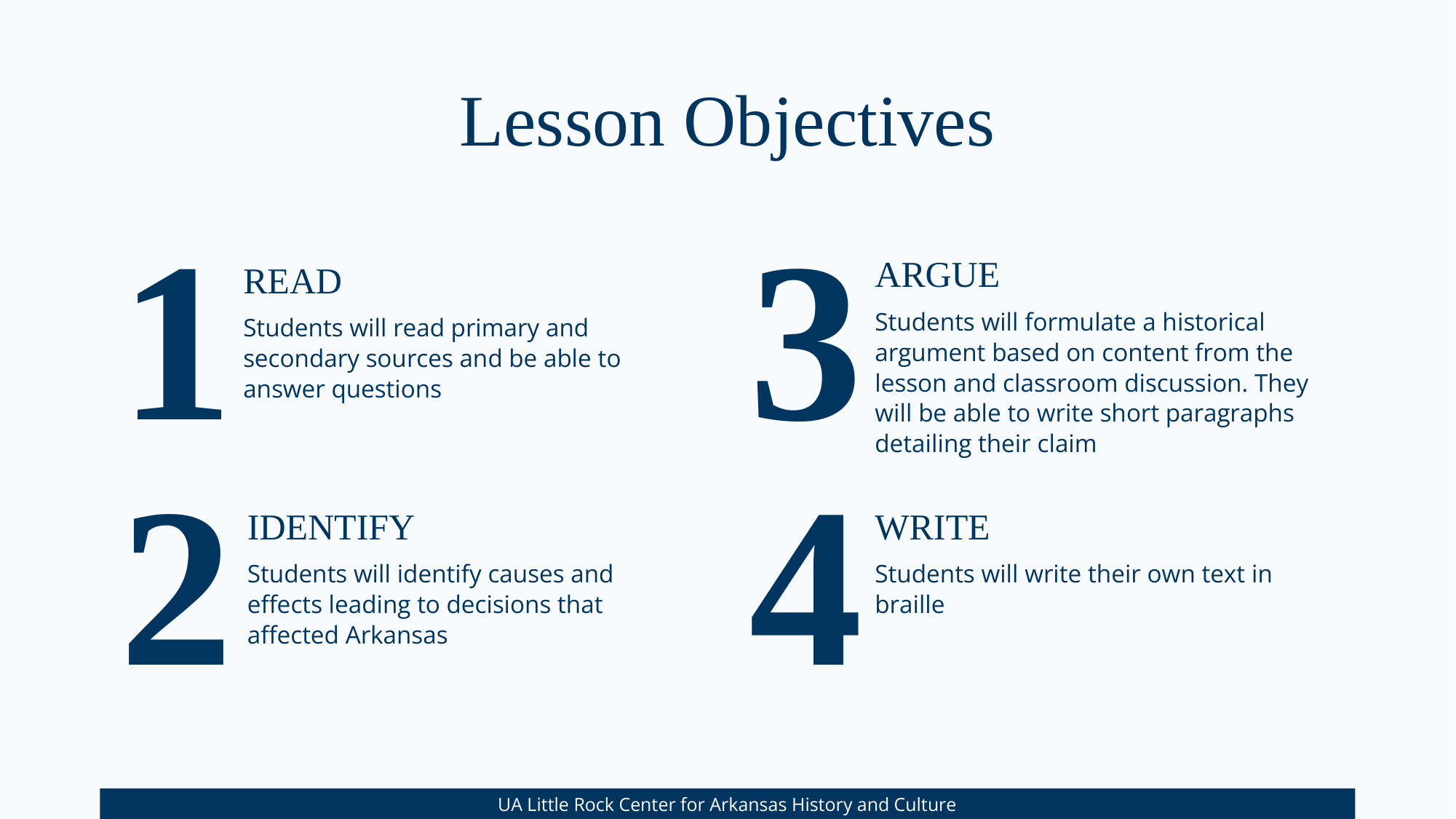

# Lesson Objectives
1
3
ARGUE
READ
Students will formulate a historical argument based on content from the lesson and classroom discussion. They will be able to write short paragraphs detailing their claim
Students will read primary and secondary sources and be able to answer questions
2
4
IDENTIFY
WRITE
Students will identify causes and effects leading to decisions that affected Arkansas
Students will write their own text in braille
UA Little Rock Center for Arkansas History and Culture